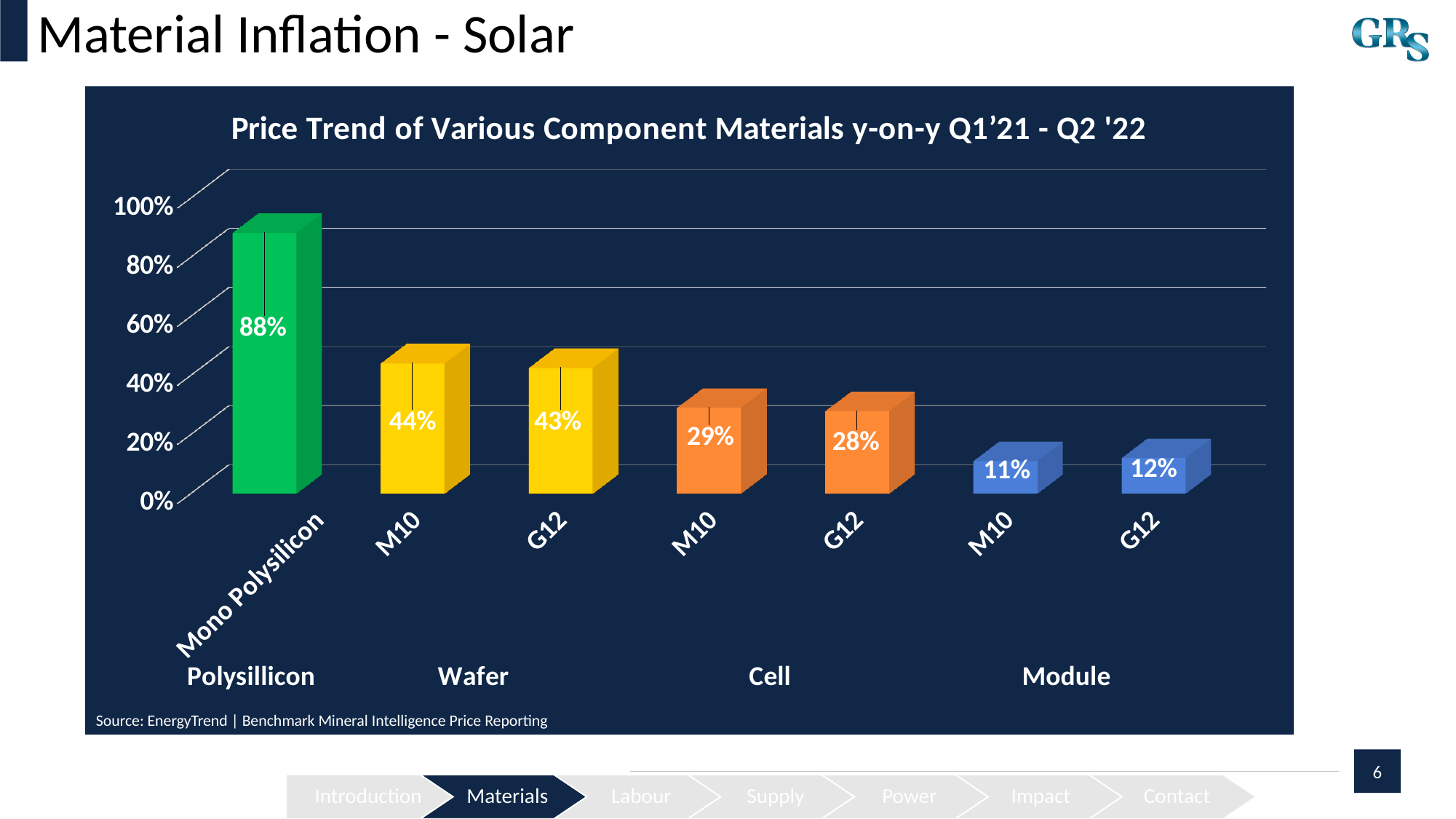

Material Inflation - Solar

[unsupported chart]

Source: EnergyTrend | Benchmark Mineral Intelligence Price Reporting
Power
Introduction
Materials
Labour
Supply
Impact
Contact